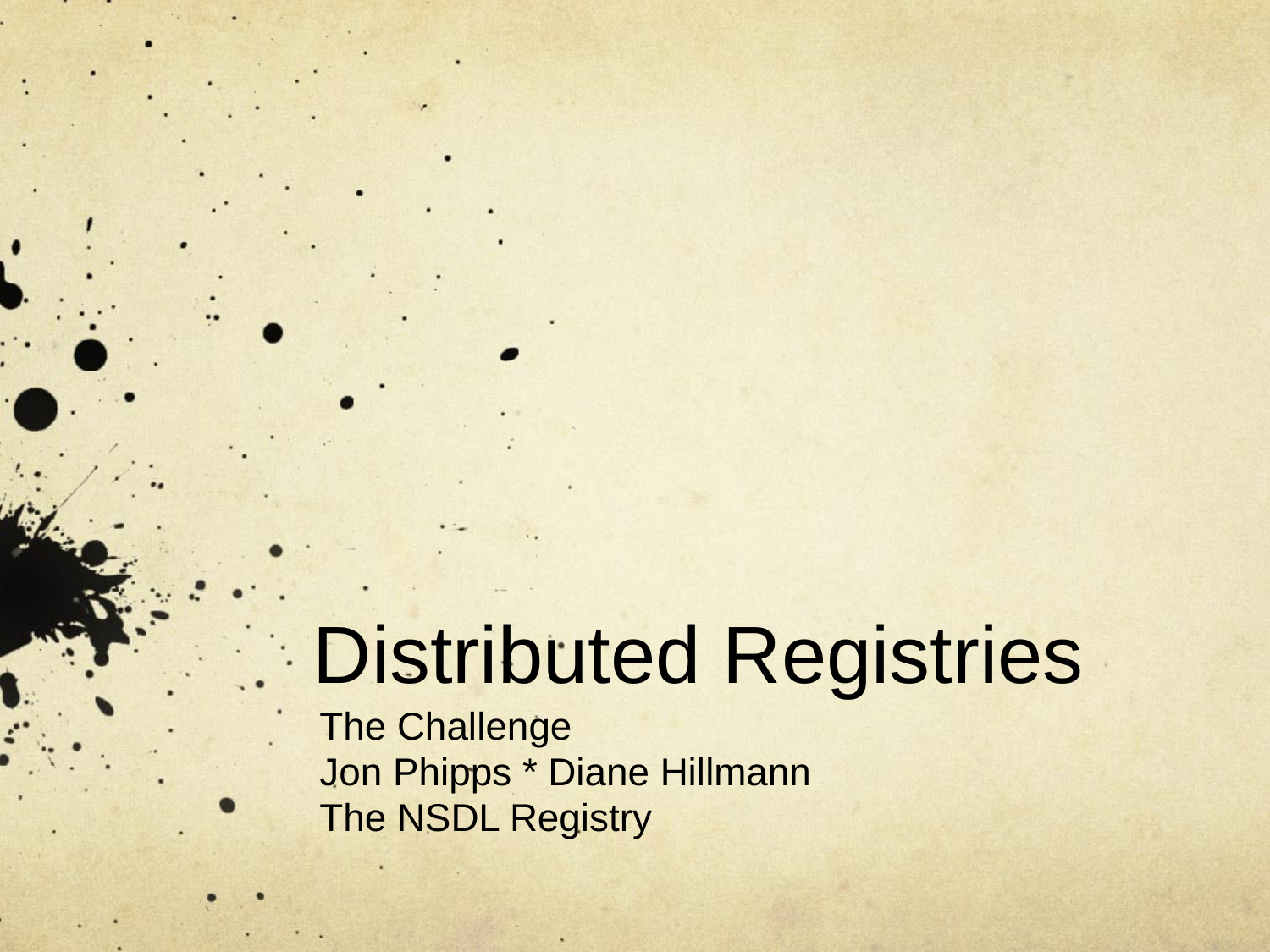

# Distributed Registries
The Challenge
Jon Phipps * Diane Hillmann
The NSDL Registry